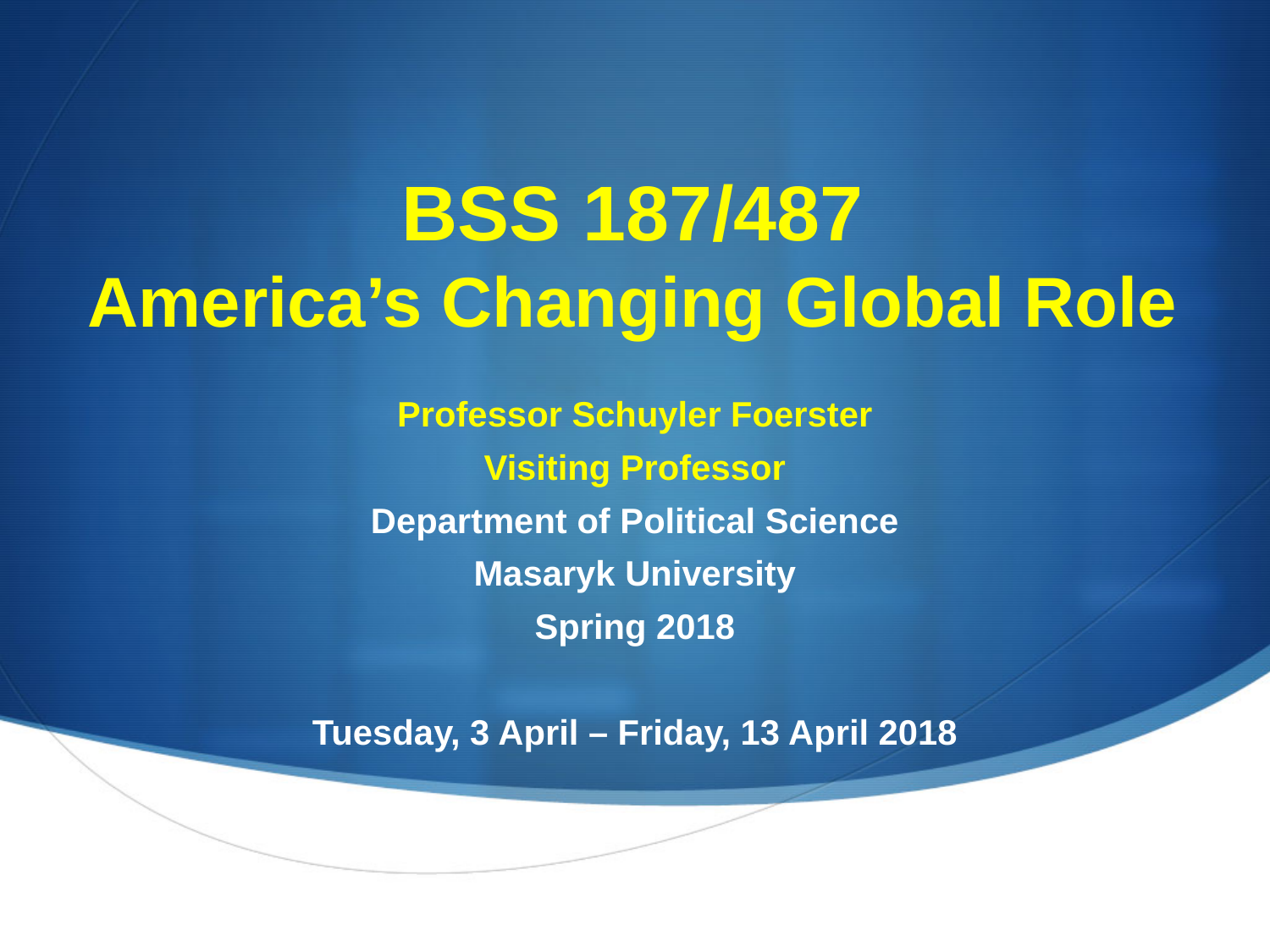

# BSS 187/487 America’s Changing Global Role
Professor Schuyler Foerster
Visiting Professor
Department of Political Science
Masaryk University
Spring 2018

Tuesday, 3 April – Friday, 13 April 2018